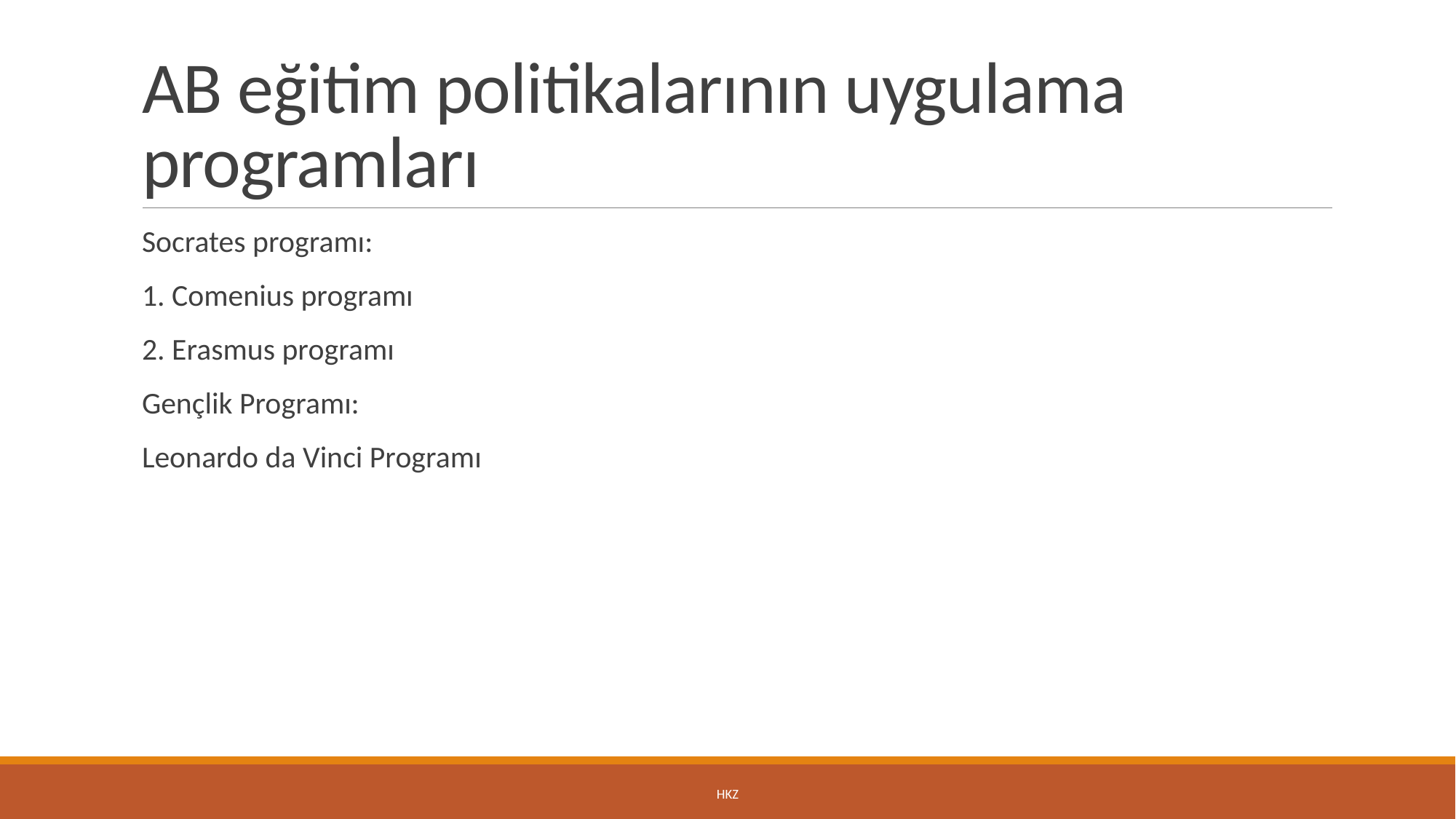

# AB eğitim politikalarının uygulama programları
Socrates programı:
1. Comenius programı
2. Erasmus programı
Gençlik Programı:
Leonardo da Vinci Programı
HKZ